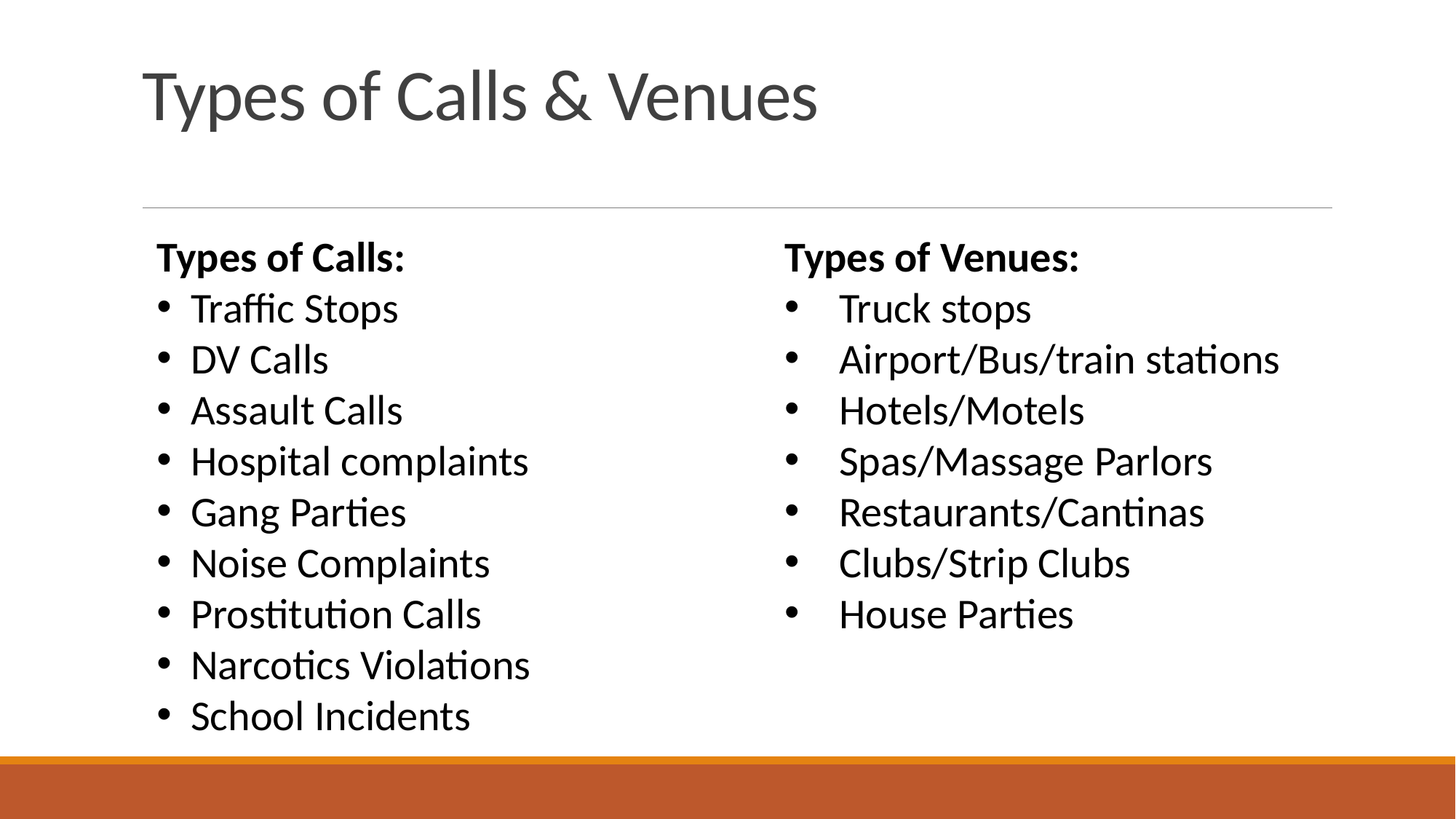

# Types of Calls & Venues
Types of Calls:
Traffic Stops
DV Calls
Assault Calls
Hospital complaints
Gang Parties
Noise Complaints
Prostitution Calls
Narcotics Violations
School Incidents
Types of Venues:
Truck stops
Airport/Bus/train stations
Hotels/Motels
Spas/Massage Parlors
Restaurants/Cantinas
Clubs/Strip Clubs
House Parties